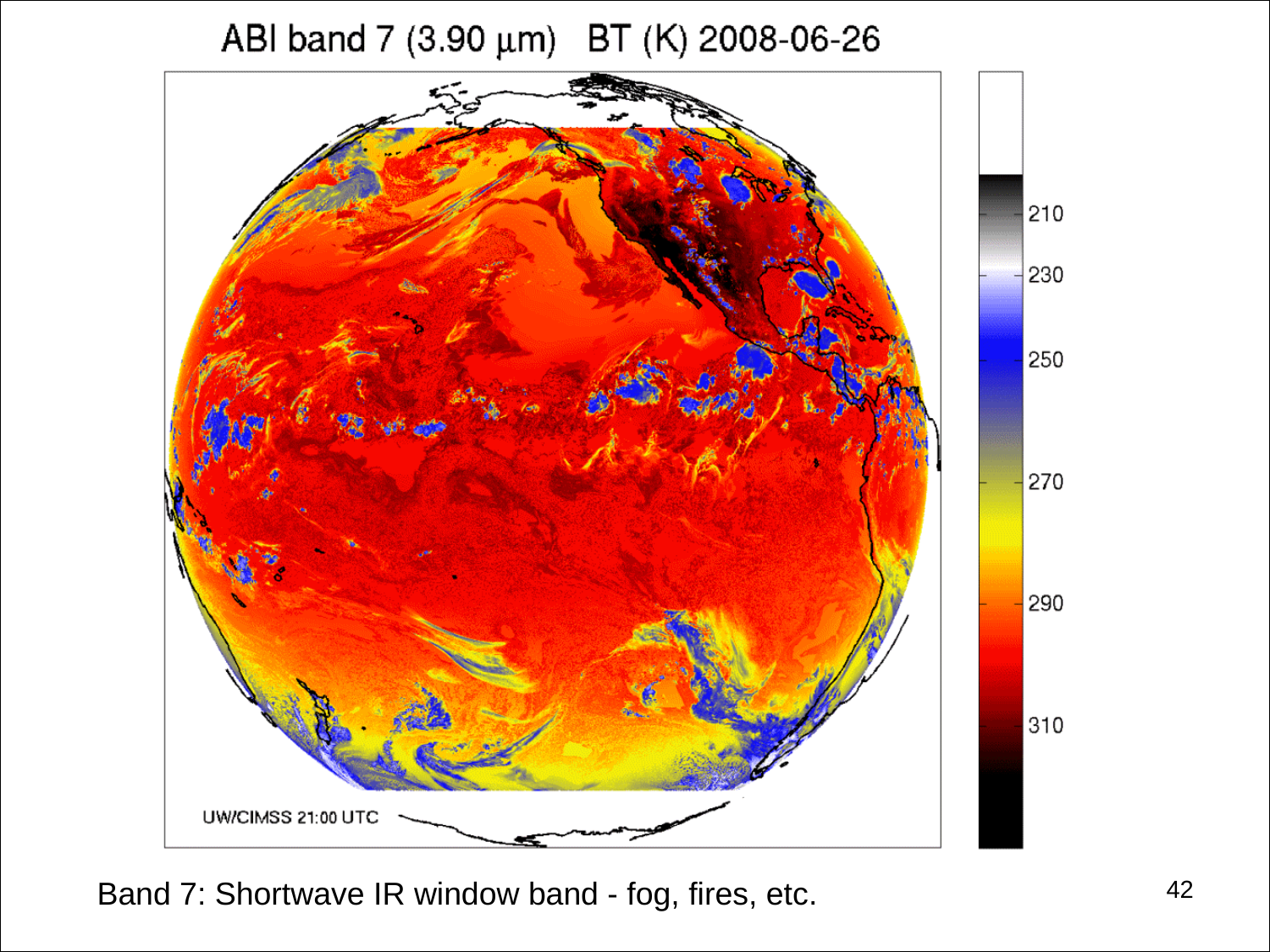

#
42
Band 7: Shortwave IR window band - fog, fires, etc.